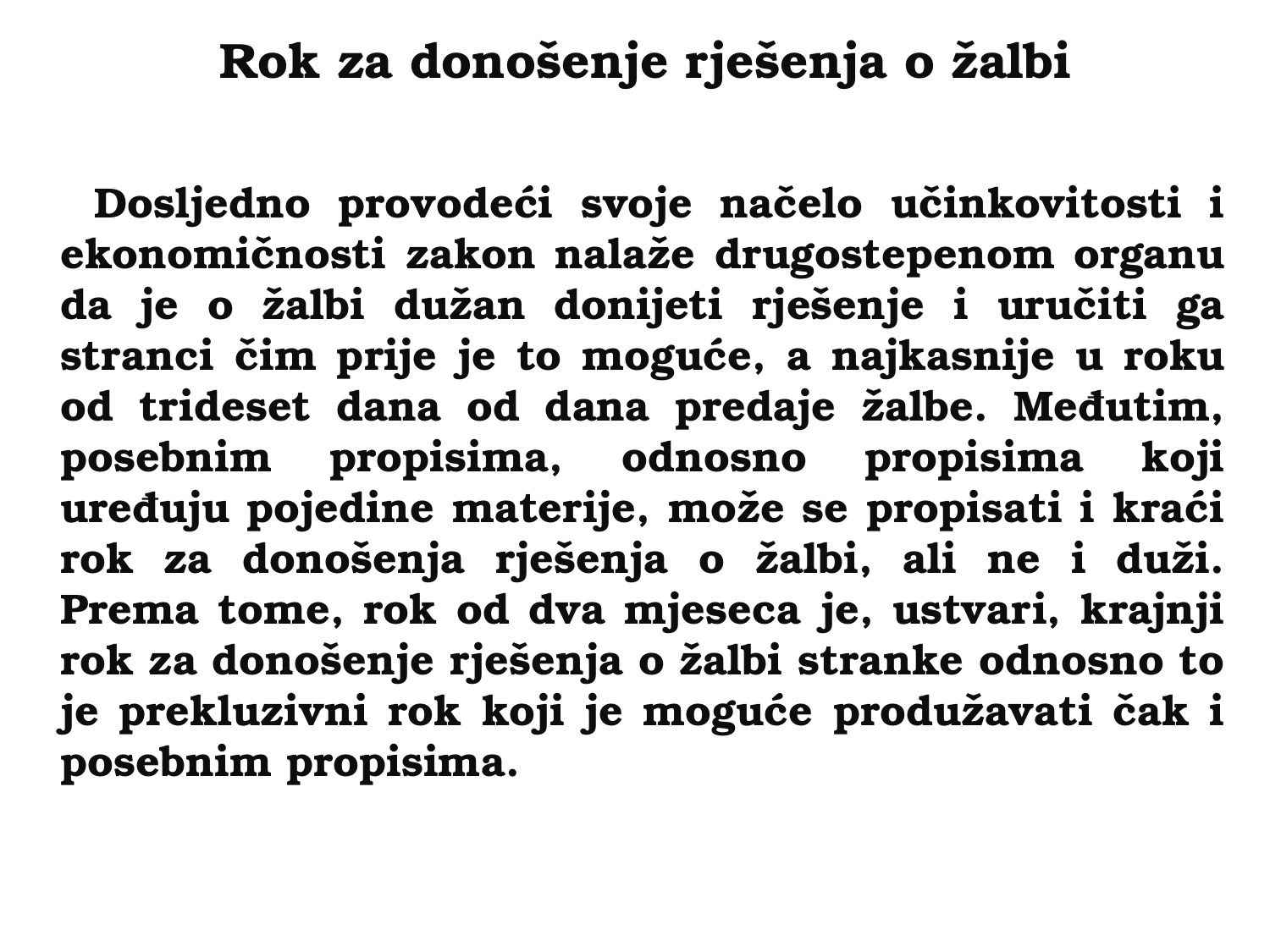

# Rok za donošenje rješenja o žalbi
   Dosljedno provodeći svoje načelo učinkovitosti i ekonomičnosti zakon nalaže drugostepenom organu da je o žalbi dužan donijeti rješenje i uručiti ga stranci čim prije je to moguće, a najkasnije u roku od trideset dana od dana predaje žalbe. Međutim, posebnim propisima, odnosno propisima koji uređuju pojedine materije, može se propisati i kraći rok za donošenja rješenja o žalbi, ali ne i duži. Prema tome, rok od dva mjeseca je, ustvari, krajnji rok za donošenje rješenja o žalbi stranke odnosno to je prekluzivni rok koji je moguće produžavati čak i posebnim propisima.